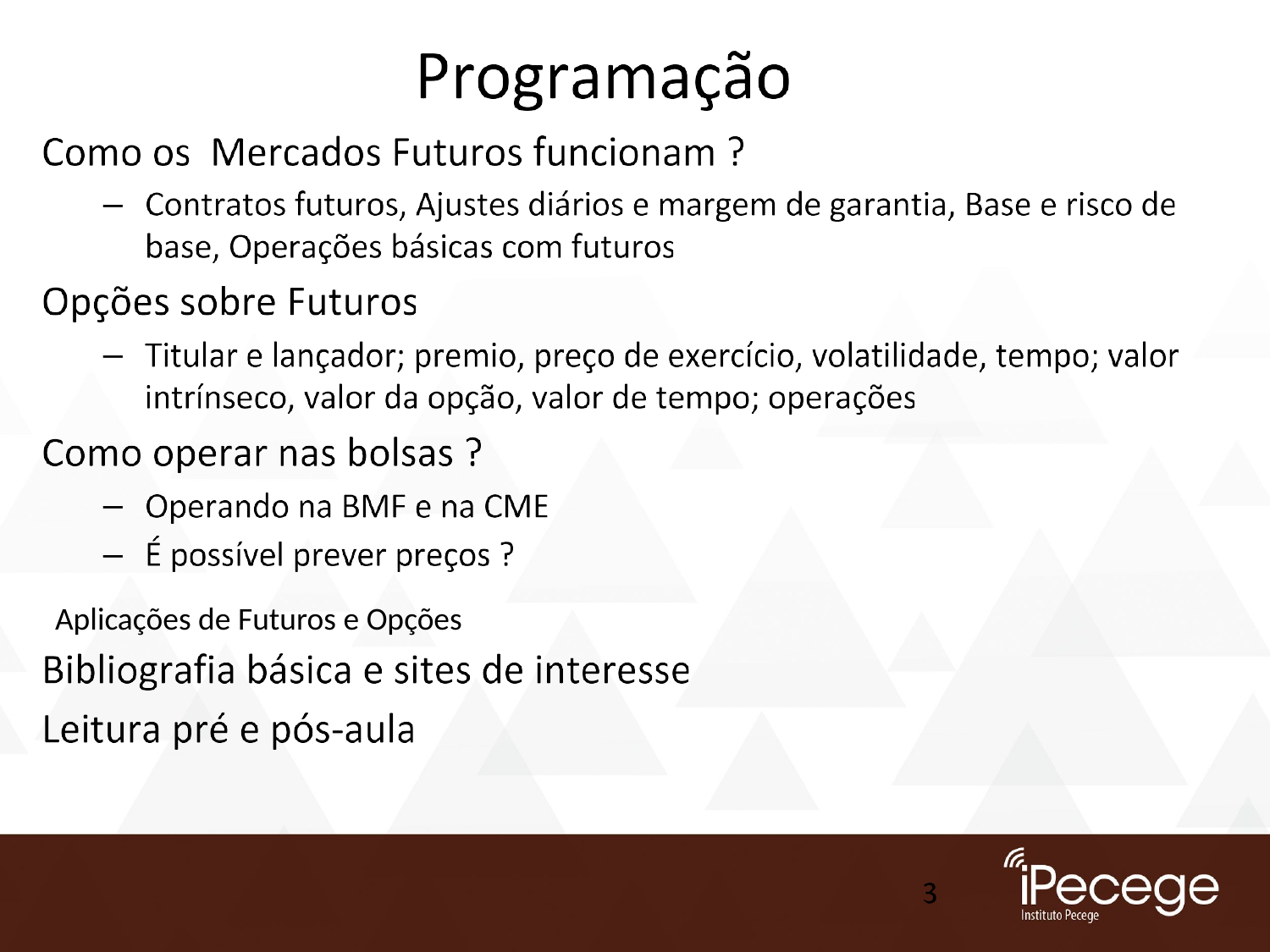

–

–

–
–

Aplicações de Futuros e Opções